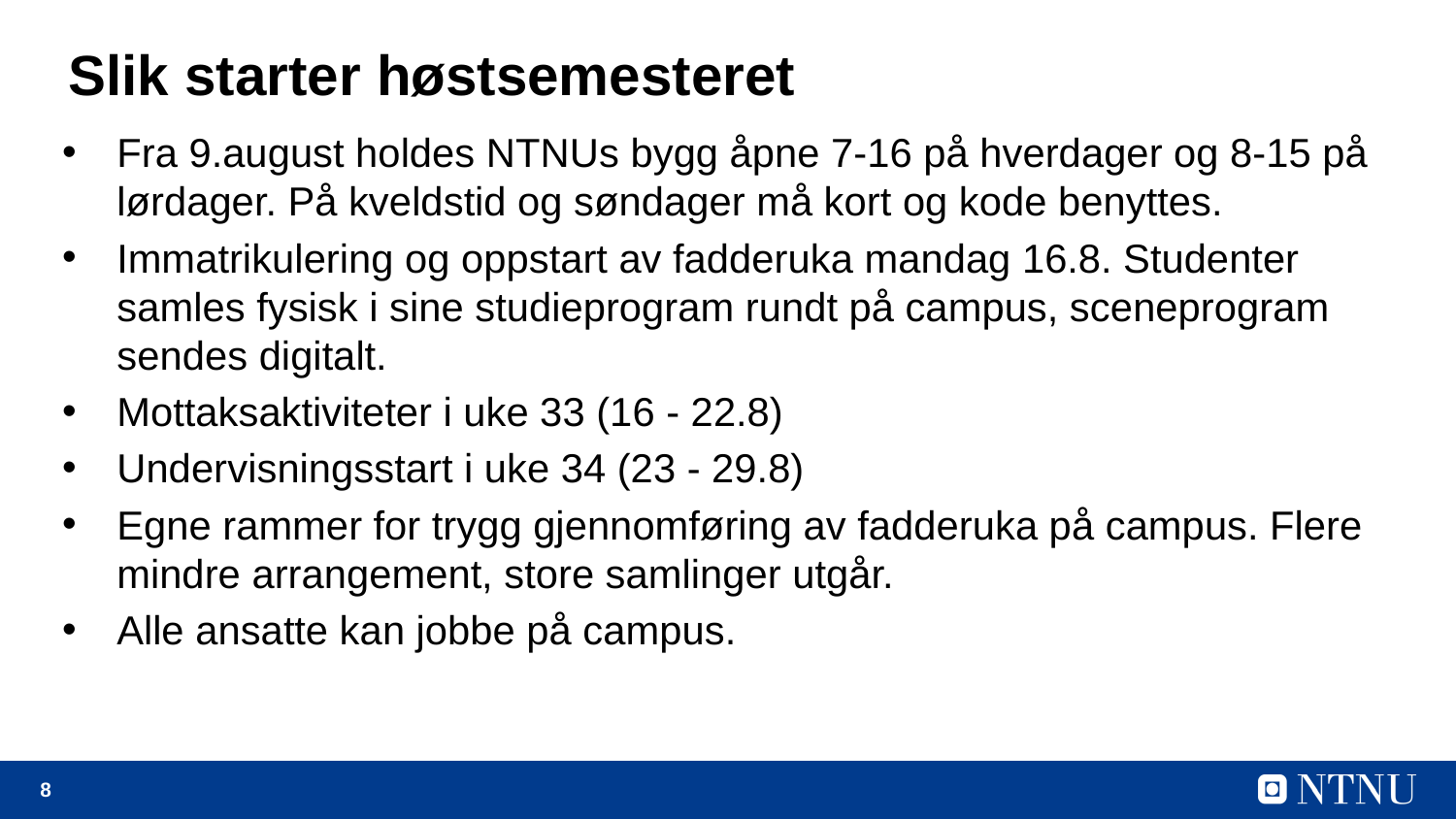

# Slik starter høstsemesteret
Fra 9.august holdes NTNUs bygg åpne 7-16 på hverdager og 8-15 på lørdager. På kveldstid og søndager må kort og kode benyttes.
Immatrikulering og oppstart av fadderuka mandag 16.8. Studenter samles fysisk i sine studieprogram rundt på campus, sceneprogram sendes digitalt.
Mottaksaktiviteter i uke 33 (16 - 22.8)
Undervisningsstart i uke 34 (23 - 29.8)
Egne rammer for trygg gjennomføring av fadderuka på campus. Flere mindre arrangement, store samlinger utgår.
Alle ansatte kan jobbe på campus.